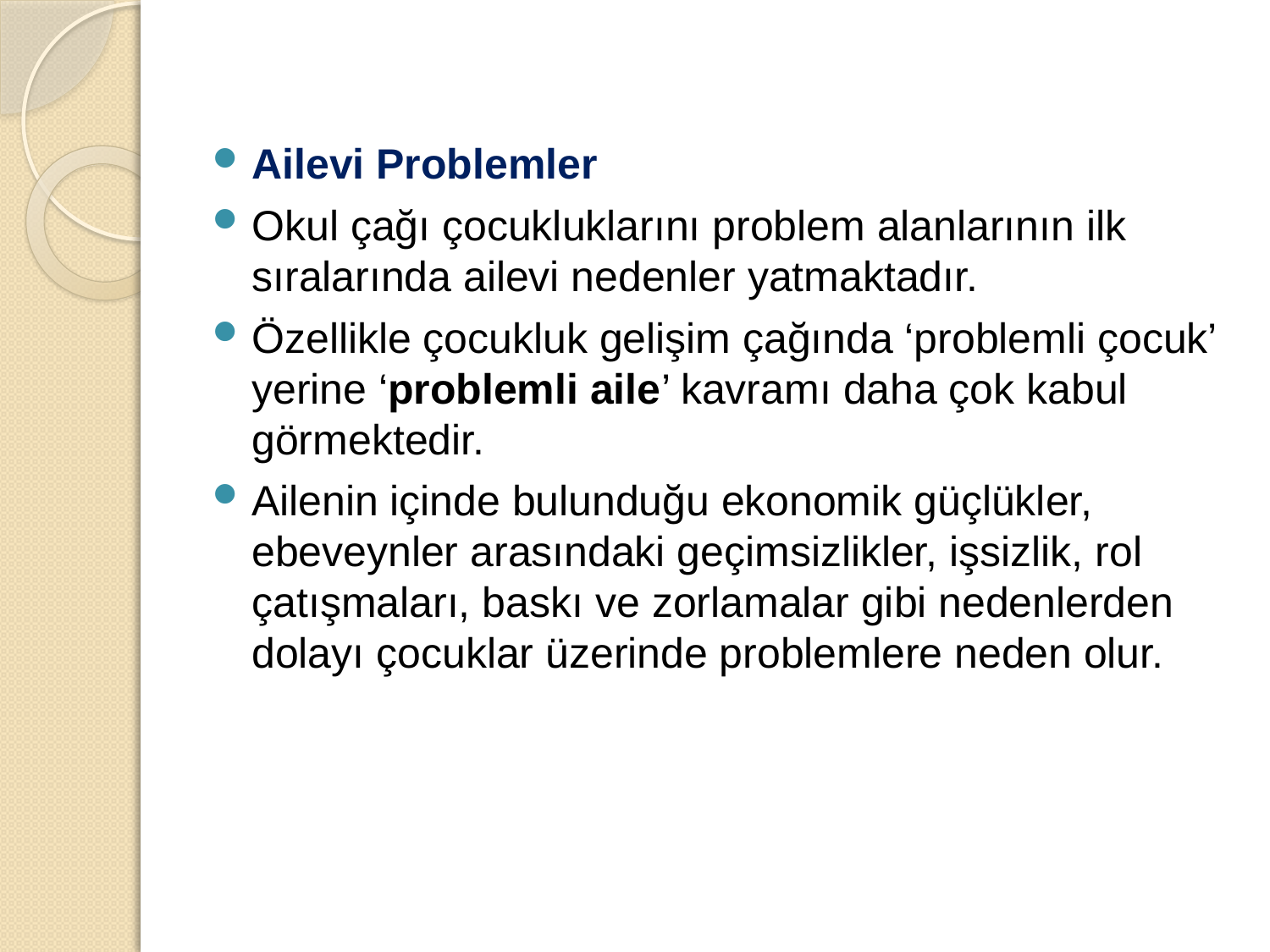

Ailevi Problemler
Okul çağı çocukluklarını problem alanlarının ilk sıralarında ailevi nedenler yatmaktadır.
Özellikle çocukluk gelişim çağında ‘problemli çocuk’ yerine ‘problemli aile’ kavramı daha çok kabul görmektedir.
Ailenin içinde bulunduğu ekonomik güçlükler, ebeveynler arasındaki geçimsizlikler, işsizlik, rol çatışmaları, baskı ve zorlamalar gibi nedenlerden dolayı çocuklar üzerinde problemlere neden olur.